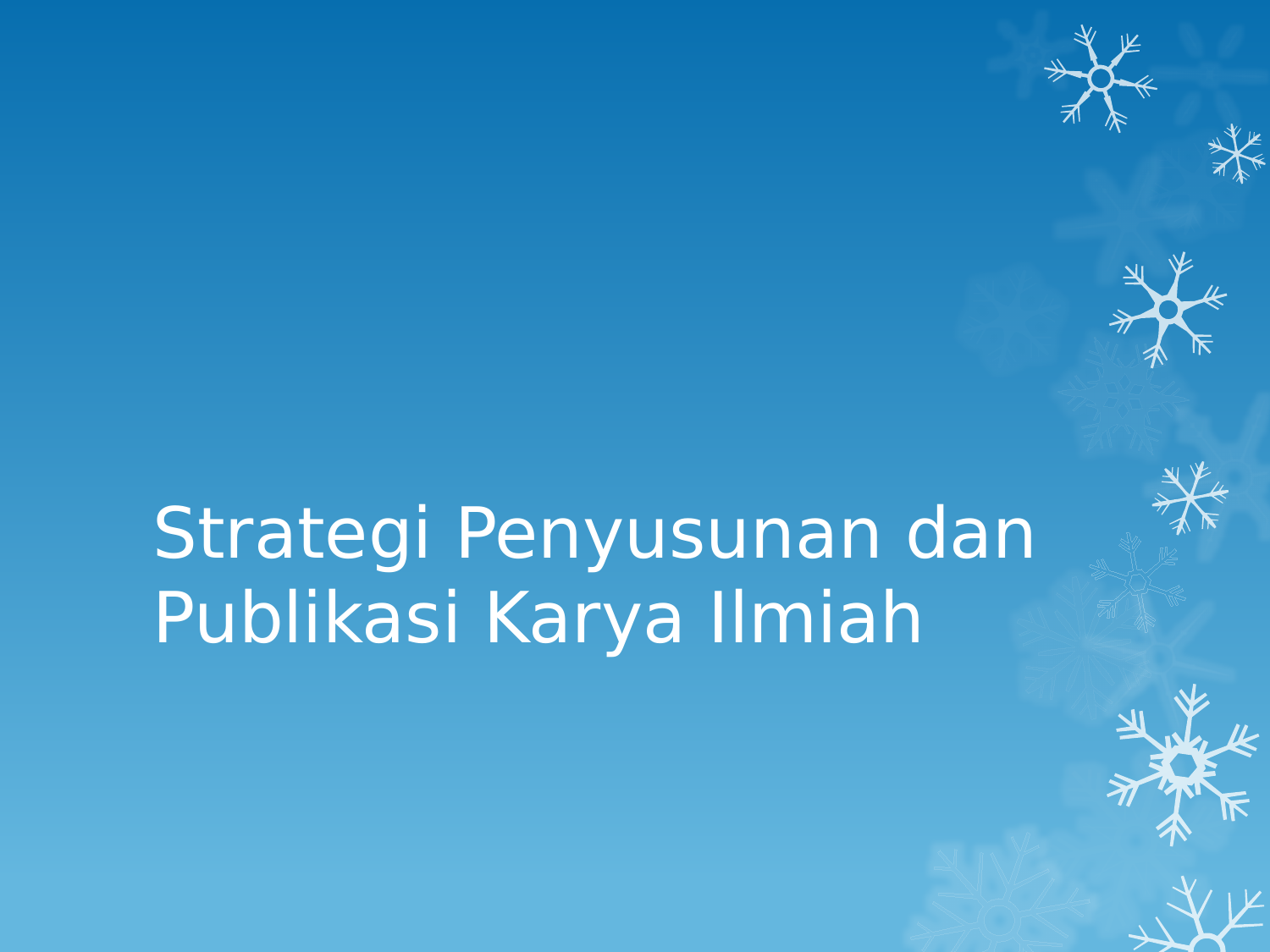

# Strategi Penyusunan dan Publikasi Karya Ilmiah